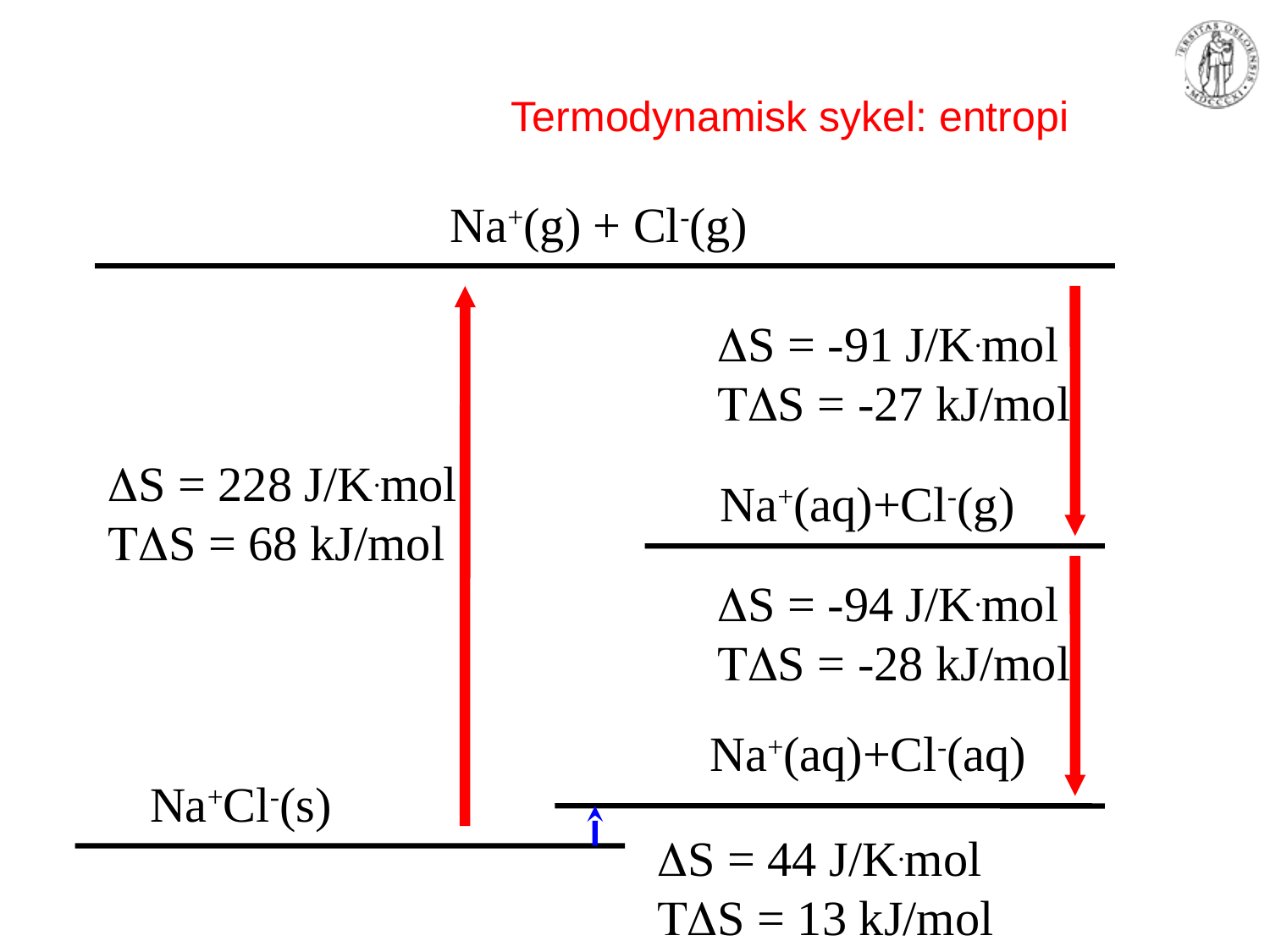

Termodynamisk sykel: entropi
Na+(g) + Cl-(g)

ΔS = -91 J/K.mol
ΤΔS = -27 kJ/mol
ΔS = 228 J/K.mol
ΤΔS = 68 kJ/mol
Na+(aq)+Cl-(g)

ΔS = -94 J/K.mol
ΤΔS = -28 kJ/mol
Na+(aq)+Cl-(aq)
Na+Cl-(s)

ΔS = 44 J/K.mol
ΤΔS = 13 kJ/mol